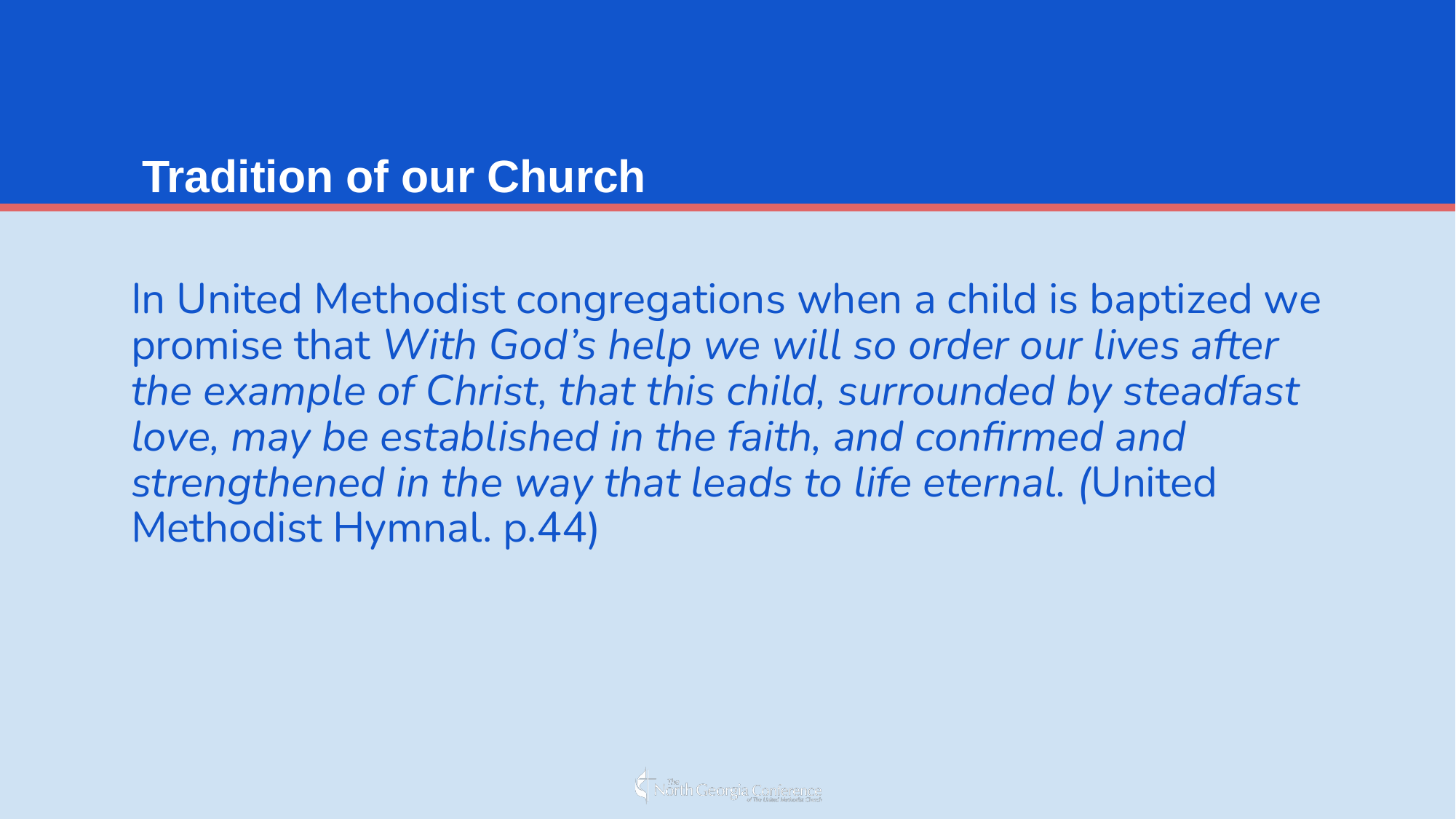

# Tradition of our Church
In United Methodist congregations when a child is baptized we promise that With God’s help we will so order our lives after the example of Christ, that this child, surrounded by steadfast love, may be established in the faith, and confirmed and strengthened in the way that leads to life eternal. (United Methodist Hymnal. p.44)